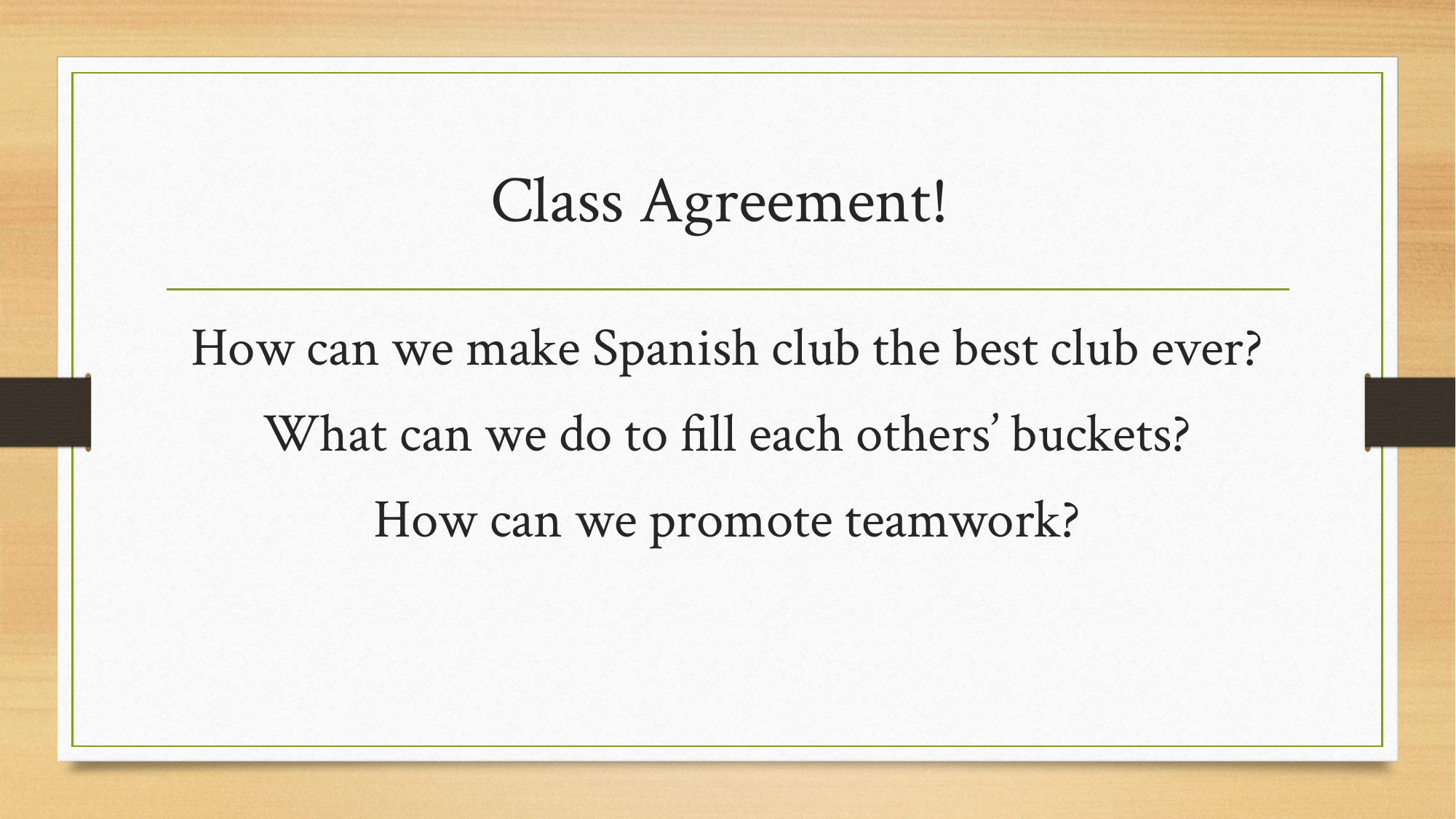

# Class Agreement!
How can we make Spanish club the best club ever?
What can we do to fill each others’ buckets?
How can we promote teamwork?